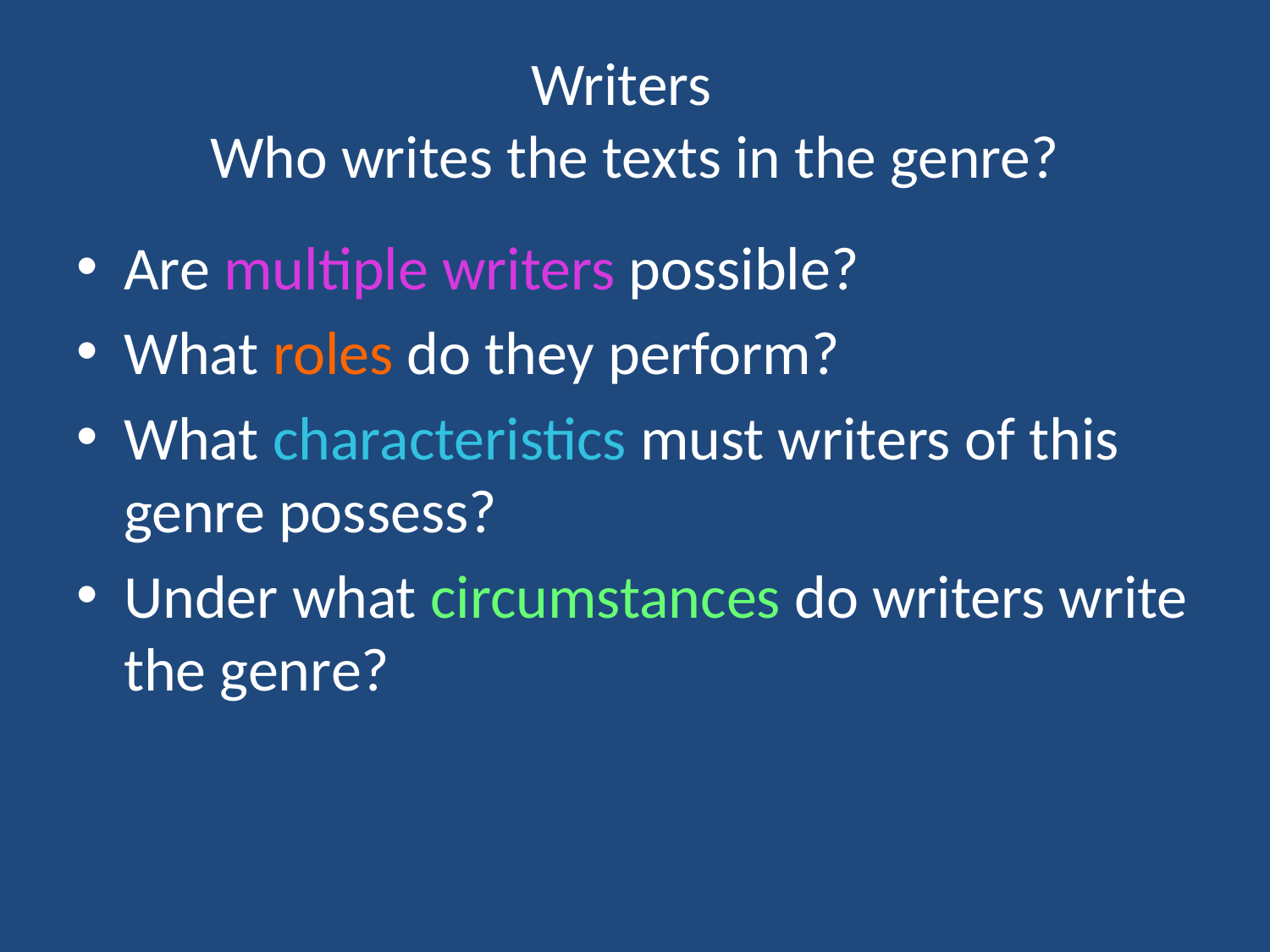

# Writers Who writes the texts in the genre?
Are multiple writers possible?
What roles do they perform?
What characteristics must writers of this     genre possess?
Under what circumstances do writers write the genre?